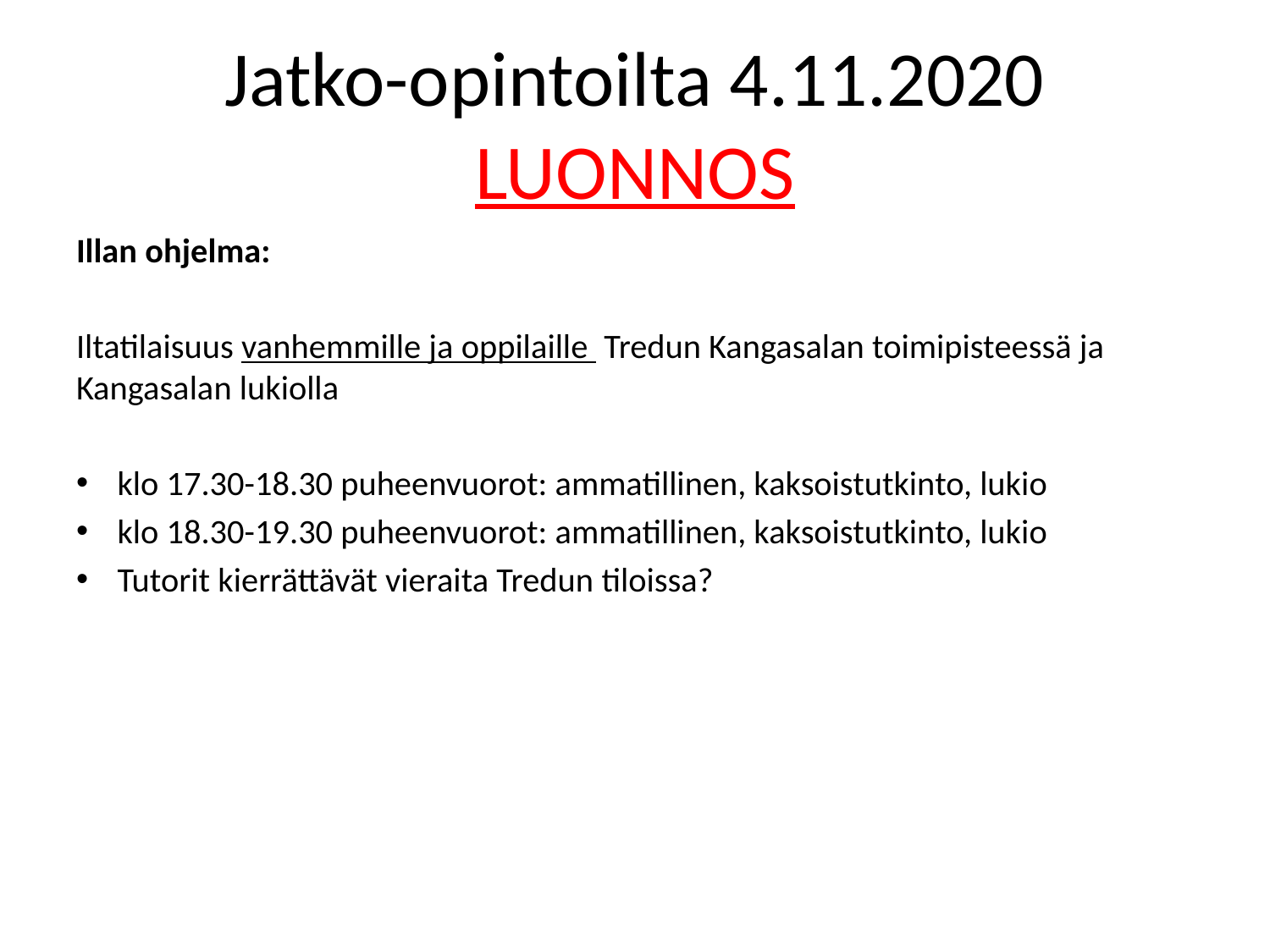

# Jatko-opintoilta 4.11.2020 LUONNOS
Illan ohjelma:

Iltatilaisuus vanhemmille ja oppilaille  Tredun Kangasalan toimipisteessä ja Kangasalan lukiolla

klo 17.30-18.30 puheenvuorot: ammatillinen, kaksoistutkinto, lukio
klo 18.30-19.30 puheenvuorot: ammatillinen, kaksoistutkinto, lukio
Tutorit kierrättävät vieraita Tredun tiloissa?